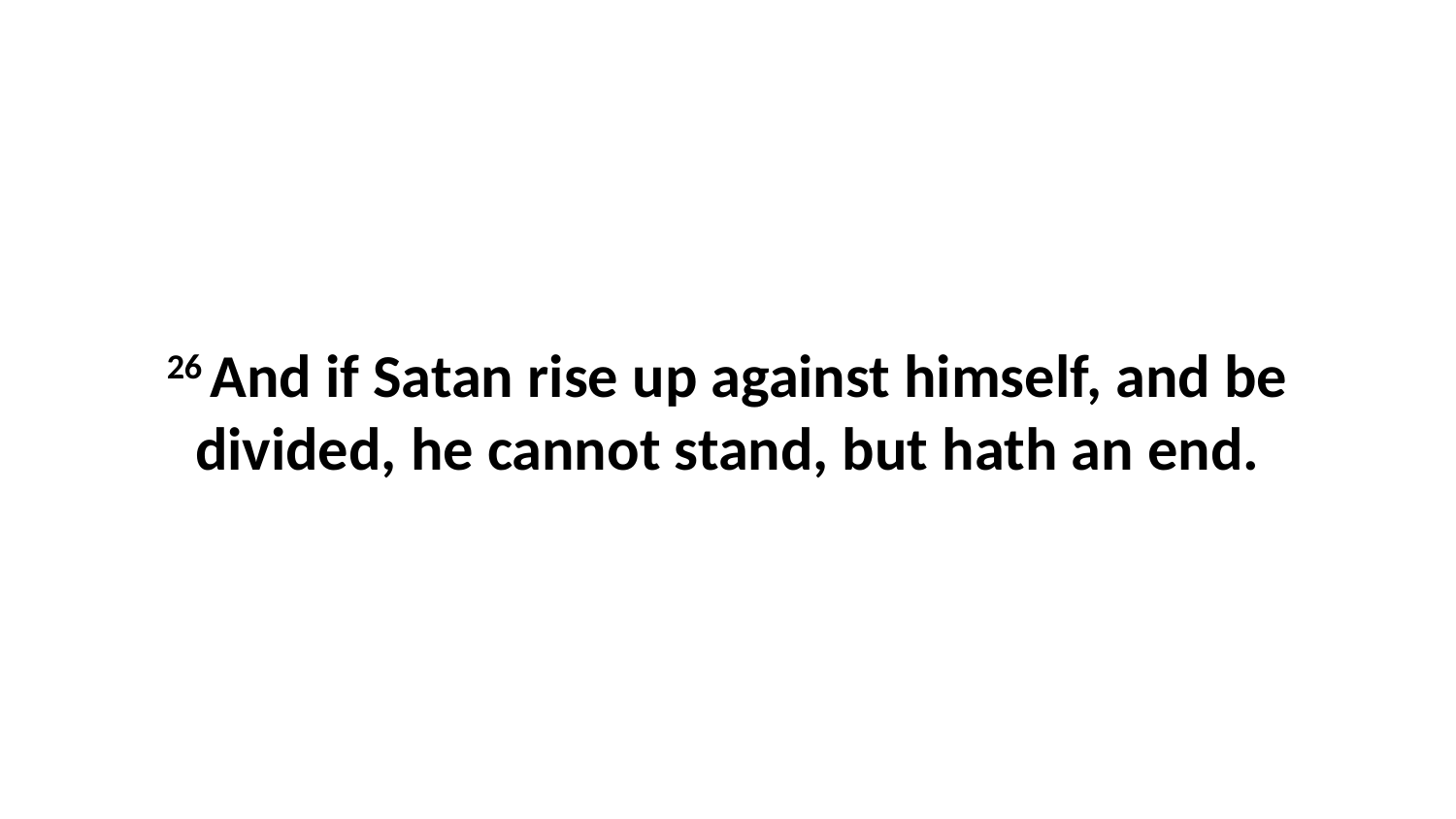

26 And if Satan rise up against himself, and be divided, he cannot stand, but hath an end.